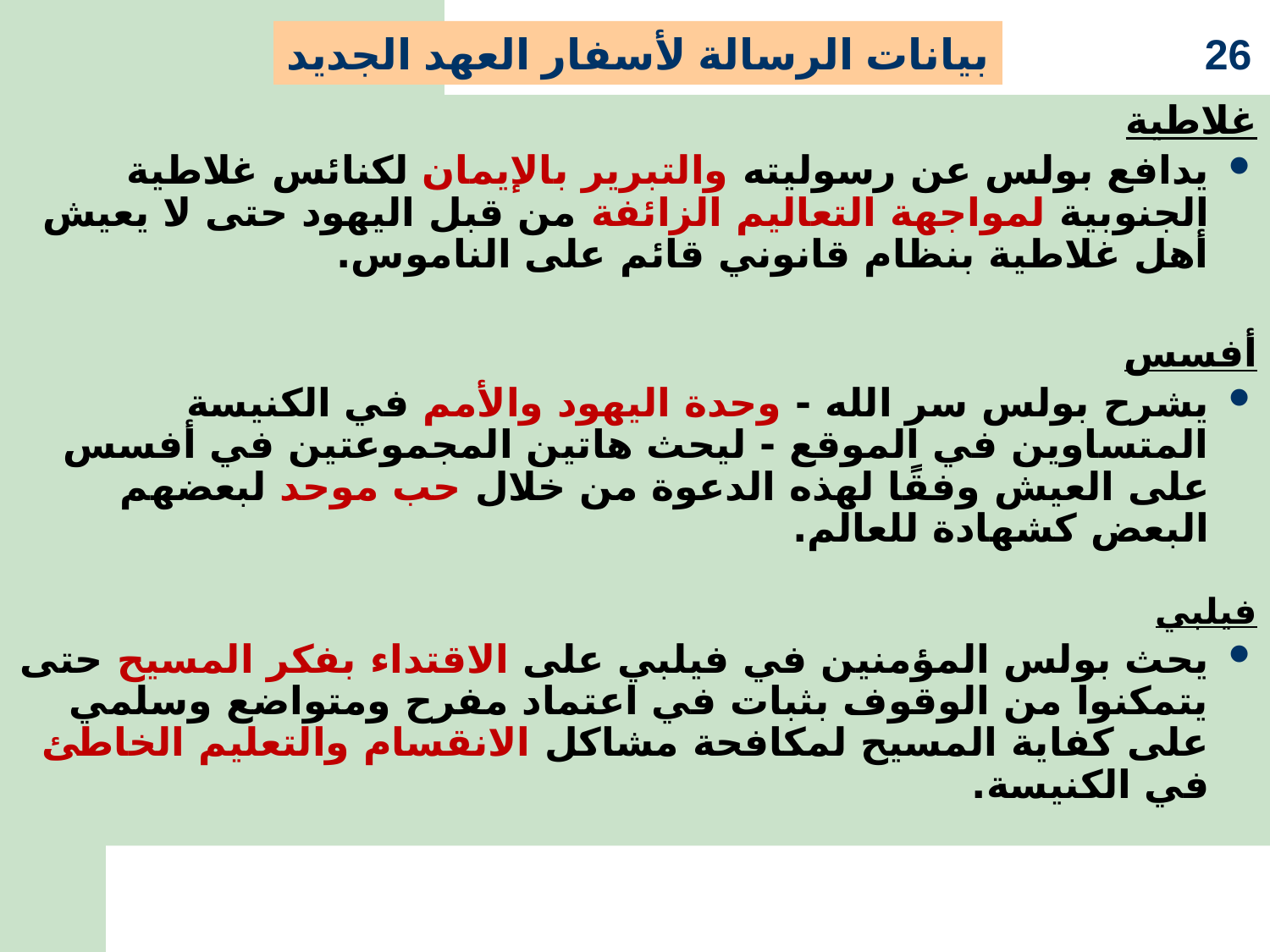

بيانات الرسالة لأسفار العهد الجديد
26
غلاطية
يدافع بولس عن رسوليته والتبرير بالإيمان لكنائس غلاطية الجنوبية لمواجهة التعاليم الزائفة من قبل اليهود حتى لا يعيش أهل غلاطية بنظام قانوني قائم على الناموس.

أفسس
يشرح بولس سر الله - وحدة اليهود والأمم في الكنيسة المتساوين في الموقع - ليحث هاتين المجموعتين في أفسس على العيش وفقًا لهذه الدعوة من خلال حب موحد لبعضهم البعض كشهادة للعالم.

فيلبي
يحث بولس المؤمنين في فيلبي على الاقتداء بفكر المسيح حتى يتمكنوا من الوقوف بثبات في اعتماد مفرح ومتواضع وسلمي على كفاية المسيح لمكافحة مشاكل الانقسام والتعليم الخاطئ في الكنيسة.